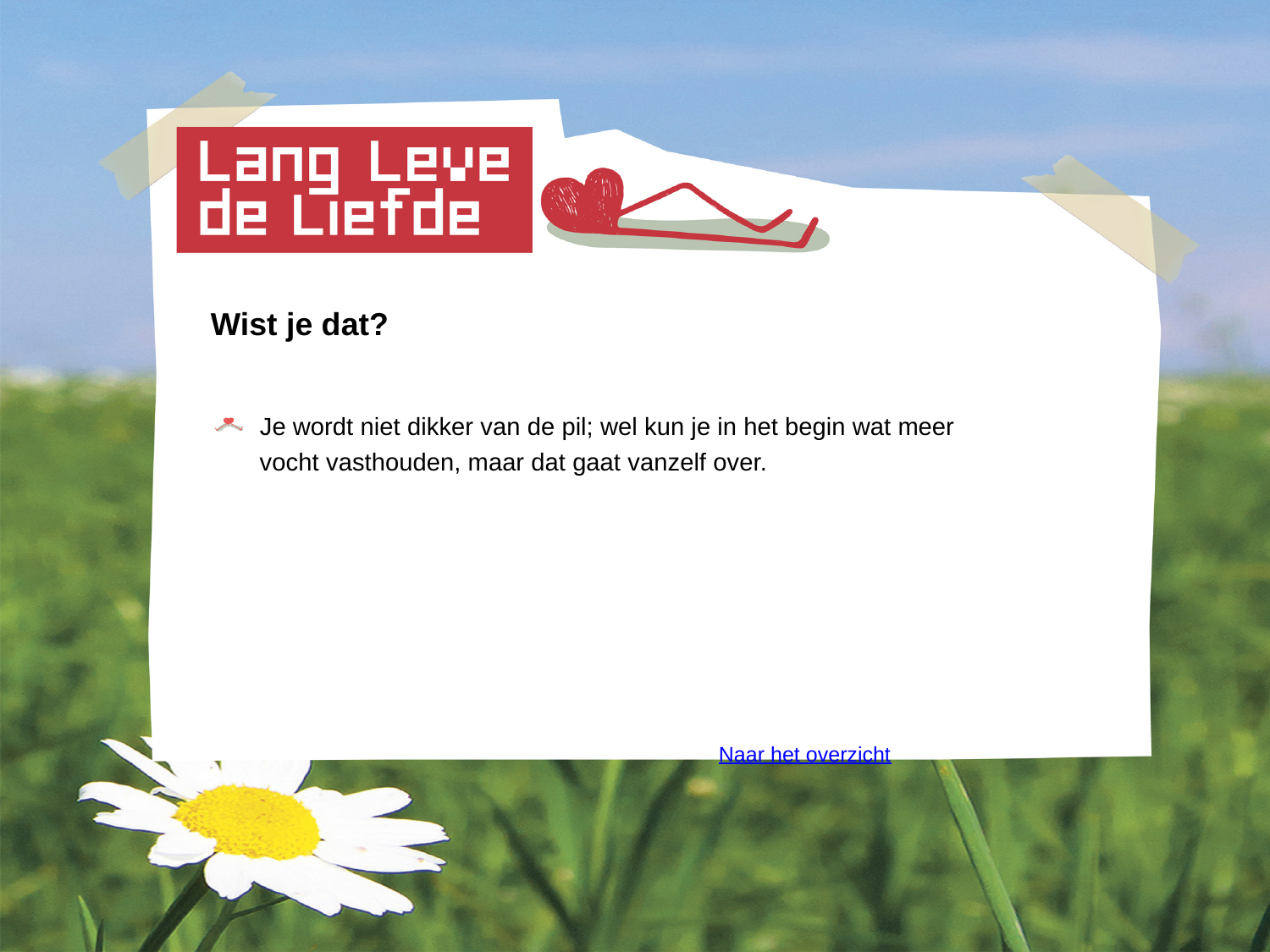

Wist je dat?

  Je wordt niet dikker van de pil; wel kun je in het begin wat meer
       vocht vasthouden, maar dat gaat vanzelf over.

										Naar het overzicht